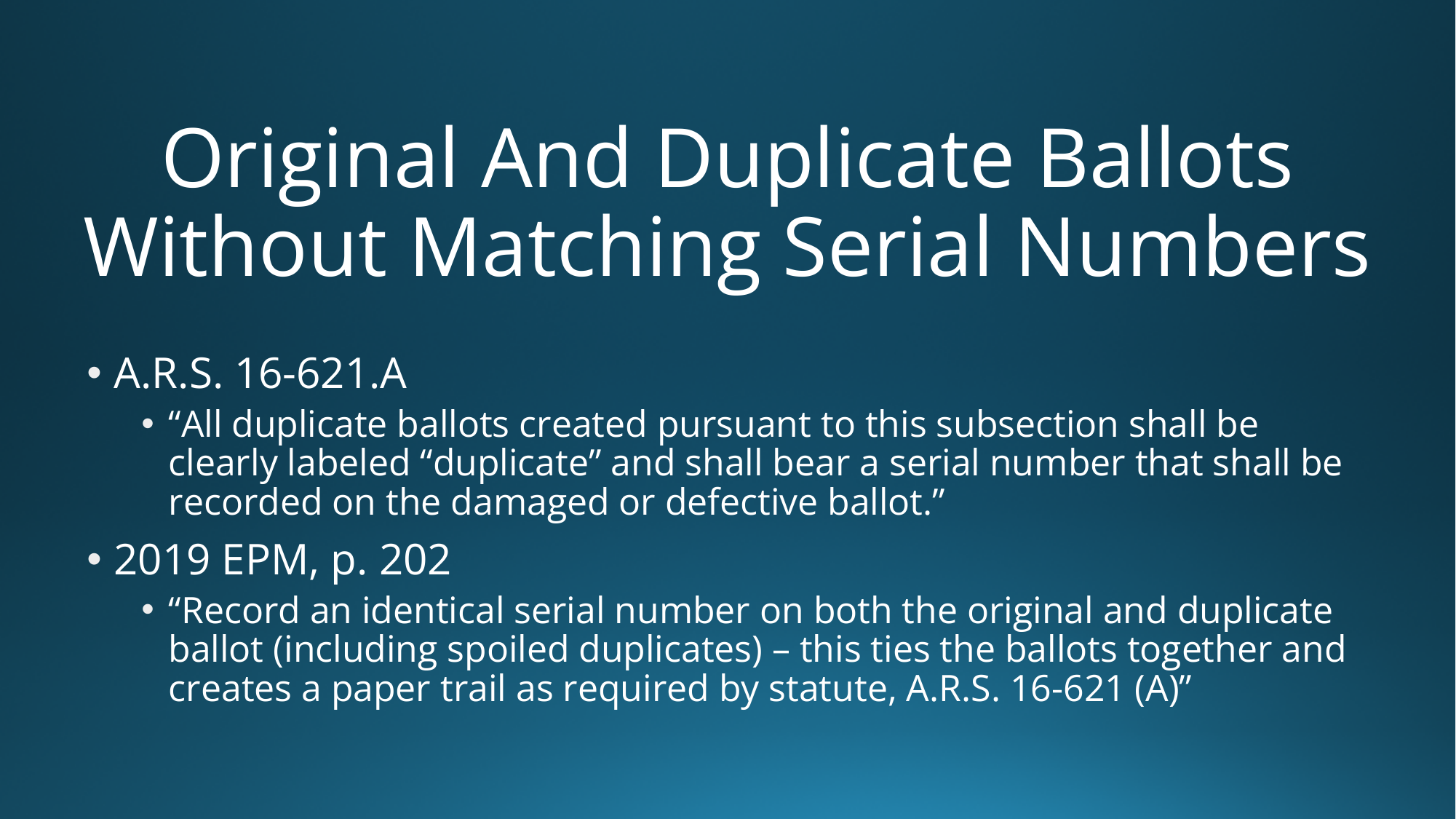

# Original And Duplicate Ballots Without Matching Serial Numbers
A.R.S. 16-621.A
“All duplicate ballots created pursuant to this subsection shall be clearly labeled “duplicate” and shall bear a serial number that shall be recorded on the damaged or defective ballot.”
2019 EPM, p. 202
“Record an identical serial number on both the original and duplicate ballot (including spoiled duplicates) – this ties the ballots together and creates a paper trail as required by statute, A.R.S. 16-621 (A)”